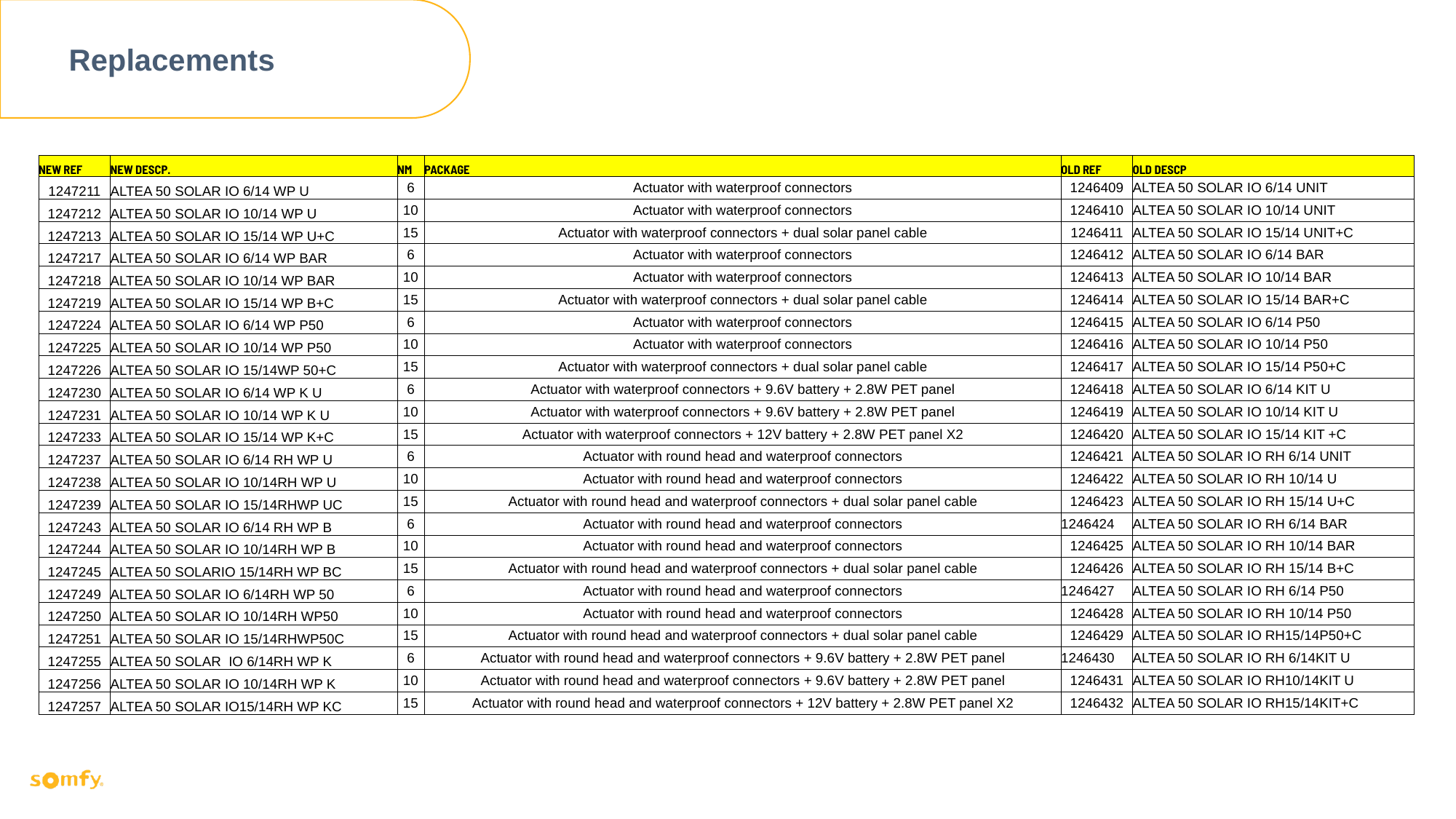

Replacements
| NEW REF | NEW DESCP. | NM | PACKAGE | OLD REF | OLD DESCP |
| --- | --- | --- | --- | --- | --- |
| 1247211 | ALTEA 50 SOLAR IO 6/14 WP U | 6 | Actuator with waterproof connectors | 1246409 | ALTEA 50 SOLAR IO 6/14 UNIT |
| 1247212 | ALTEA 50 SOLAR IO 10/14 WP U | 10 | Actuator with waterproof connectors | 1246410 | ALTEA 50 SOLAR IO 10/14 UNIT |
| 1247213 | ALTEA 50 SOLAR IO 15/14 WP U+C | 15 | Actuator with waterproof connectors + dual solar panel cable | 1246411 | ALTEA 50 SOLAR IO 15/14 UNIT+C |
| 1247217 | ALTEA 50 SOLAR IO 6/14 WP BAR | 6 | Actuator with waterproof connectors | 1246412 | ALTEA 50 SOLAR IO 6/14 BAR |
| 1247218 | ALTEA 50 SOLAR IO 10/14 WP BAR | 10 | Actuator with waterproof connectors | 1246413 | ALTEA 50 SOLAR IO 10/14 BAR |
| 1247219 | ALTEA 50 SOLAR IO 15/14 WP B+C | 15 | Actuator with waterproof connectors + dual solar panel cable | 1246414 | ALTEA 50 SOLAR IO 15/14 BAR+C |
| 1247224 | ALTEA 50 SOLAR IO 6/14 WP P50 | 6 | Actuator with waterproof connectors | 1246415 | ALTEA 50 SOLAR IO 6/14 P50 |
| 1247225 | ALTEA 50 SOLAR IO 10/14 WP P50 | 10 | Actuator with waterproof connectors | 1246416 | ALTEA 50 SOLAR IO 10/14 P50 |
| 1247226 | ALTEA 50 SOLAR IO 15/14WP 50+C | 15 | Actuator with waterproof connectors + dual solar panel cable | 1246417 | ALTEA 50 SOLAR IO 15/14 P50+C |
| 1247230 | ALTEA 50 SOLAR IO 6/14 WP K U | 6 | Actuator with waterproof connectors + 9.6V battery + 2.8W PET panel | 1246418 | ALTEA 50 SOLAR IO 6/14 KIT U |
| 1247231 | ALTEA 50 SOLAR IO 10/14 WP K U | 10 | Actuator with waterproof connectors + 9.6V battery + 2.8W PET panel | 1246419 | ALTEA 50 SOLAR IO 10/14 KIT U |
| 1247233 | ALTEA 50 SOLAR IO 15/14 WP K+C | 15 | Actuator with waterproof connectors + 12V battery + 2.8W PET panel X2 | 1246420 | ALTEA 50 SOLAR IO 15/14 KIT +C |
| 1247237 | ALTEA 50 SOLAR IO 6/14 RH WP U | 6 | Actuator with round head and waterproof connectors | 1246421 | ALTEA 50 SOLAR IO RH 6/14 UNIT |
| 1247238 | ALTEA 50 SOLAR IO 10/14RH WP U | 10 | Actuator with round head and waterproof connectors | 1246422 | ALTEA 50 SOLAR IO RH 10/14 U |
| 1247239 | ALTEA 50 SOLAR IO 15/14RHWP UC | 15 | Actuator with round head and waterproof connectors + dual solar panel cable | 1246423 | ALTEA 50 SOLAR IO RH 15/14 U+C |
| 1247243 | ALTEA 50 SOLAR IO 6/14 RH WP B | 6 | Actuator with round head and waterproof connectors | 1246424 | ALTEA 50 SOLAR IO RH 6/14 BAR |
| 1247244 | ALTEA 50 SOLAR IO 10/14RH WP B | 10 | Actuator with round head and waterproof connectors | 1246425 | ALTEA 50 SOLAR IO RH 10/14 BAR |
| 1247245 | ALTEA 50 SOLARIO 15/14RH WP BC | 15 | Actuator with round head and waterproof connectors + dual solar panel cable | 1246426 | ALTEA 50 SOLAR IO RH 15/14 B+C |
| 1247249 | ALTEA 50 SOLAR IO 6/14RH WP 50 | 6 | Actuator with round head and waterproof connectors | 1246427 | ALTEA 50 SOLAR IO RH 6/14 P50 |
| 1247250 | ALTEA 50 SOLAR IO 10/14RH WP50 | 10 | Actuator with round head and waterproof connectors | 1246428 | ALTEA 50 SOLAR IO RH 10/14 P50 |
| 1247251 | ALTEA 50 SOLAR IO 15/14RHWP50C | 15 | Actuator with round head and waterproof connectors + dual solar panel cable | 1246429 | ALTEA 50 SOLAR IO RH15/14P50+C |
| 1247255 | ALTEA 50 SOLAR IO 6/14RH WP K | 6 | Actuator with round head and waterproof connectors + 9.6V battery + 2.8W PET panel | 1246430 | ALTEA 50 SOLAR IO RH 6/14KIT U |
| 1247256 | ALTEA 50 SOLAR IO 10/14RH WP K | 10 | Actuator with round head and waterproof connectors + 9.6V battery + 2.8W PET panel | 1246431 | ALTEA 50 SOLAR IO RH10/14KIT U |
| 1247257 | ALTEA 50 SOLAR IO15/14RH WP KC | 15 | Actuator with round head and waterproof connectors + 12V battery + 2.8W PET panel X2 | 1246432 | ALTEA 50 SOLAR IO RH15/14KIT+C |